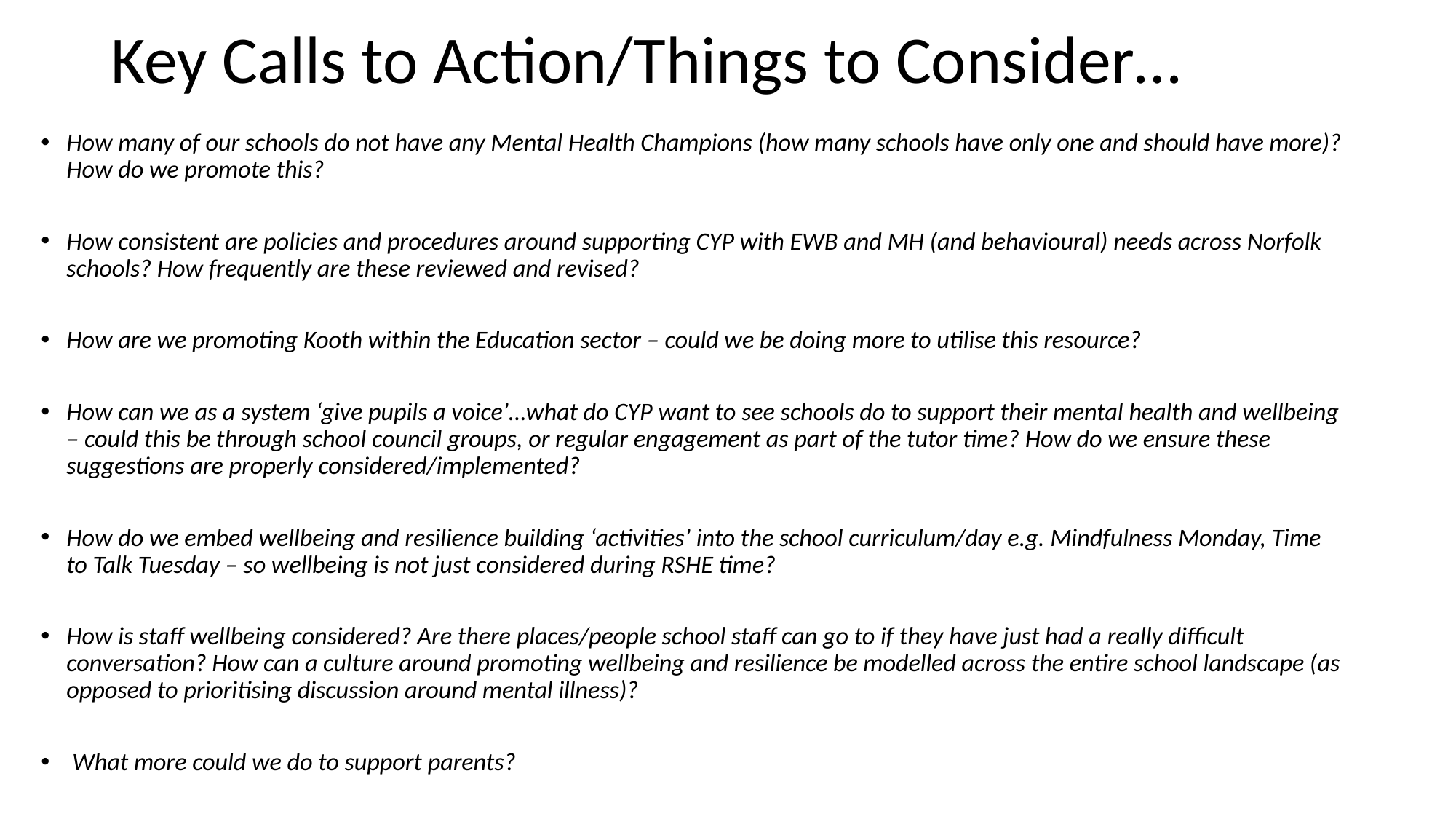

# Key Calls to Action/Things to Consider…
How many of our schools do not have any Mental Health Champions (how many schools have only one and should have more)? How do we promote this?

How consistent are policies and procedures around supporting CYP with EWB and MH (and behavioural) needs across Norfolk schools? How frequently are these reviewed and revised?

How are we promoting Kooth within the Education sector – could we be doing more to utilise this resource?

How can we as a system ‘give pupils a voice’…what do CYP want to see schools do to support their mental health and wellbeing – could this be through school council groups, or regular engagement as part of the tutor time? How do we ensure these suggestions are properly considered/implemented?

How do we embed wellbeing and resilience building ‘activities’ into the school curriculum/day e.g. Mindfulness Monday, Time to Talk Tuesday – so wellbeing is not just considered during RSHE time?

How is staff wellbeing considered? Are there places/people school staff can go to if they have just had a really difficult conversation? How can a culture around promoting wellbeing and resilience be modelled across the entire school landscape (as opposed to prioritising discussion around mental illness)?

 What more could we do to support parents?